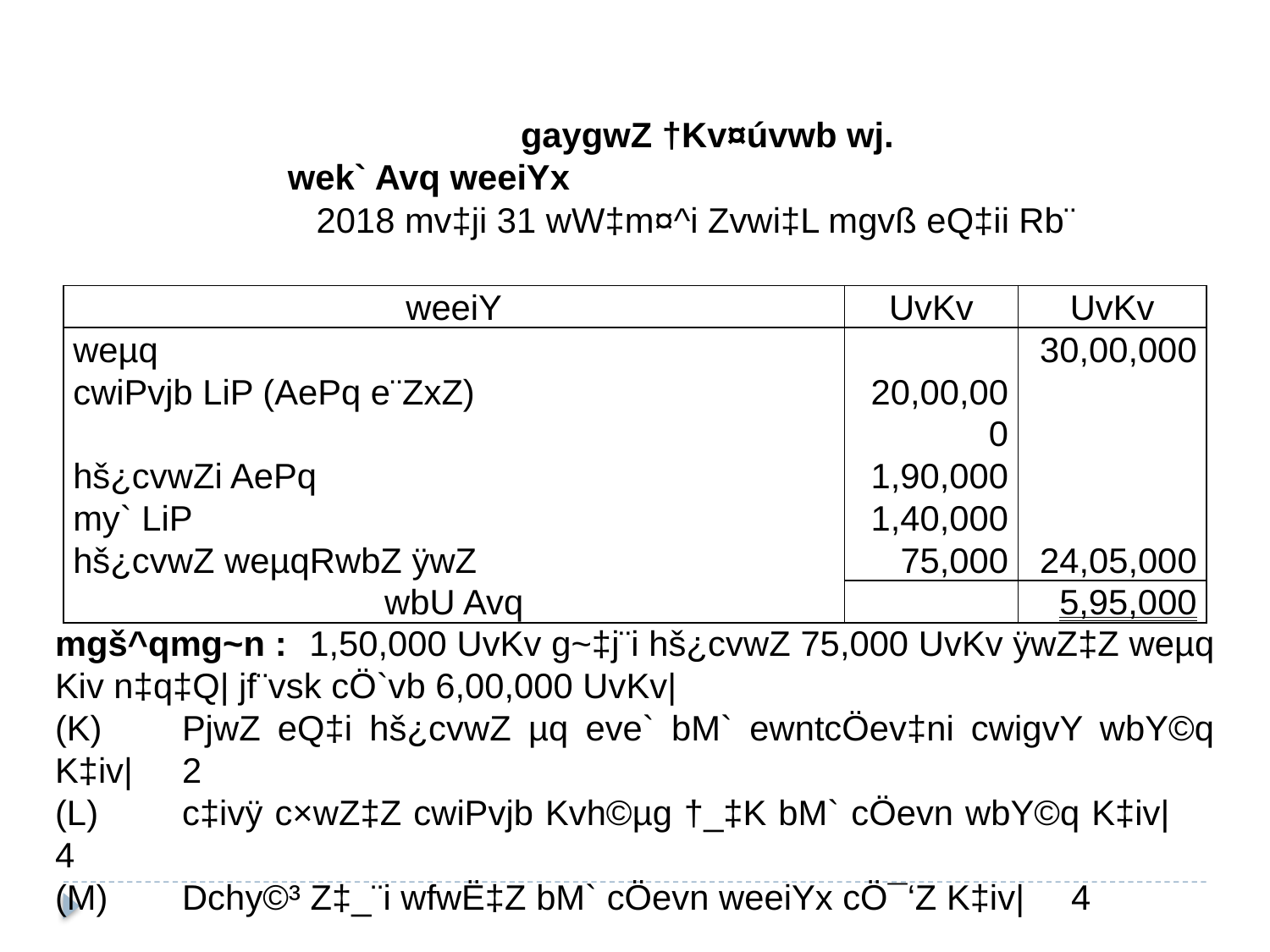

gaygwZ †Kv¤úvwb wj.
		wek` Avq weeiYx
                             2018 mv‡ji 31 wW‡m¤^i Zvwi‡L mgvß eQ‡ii Rb¨
| weeiY | UvKv | UvKv |
| --- | --- | --- |
| weµq |  | 30,00,000 |
| cwiPvjb LiP (AePq e¨ZxZ) | 20,00,000 |  |
| hš¿cvwZi AePq | 1,90,000 |  |
| my` LiP | 1,40,000 |  |
| hš¿cvwZ weµqRwbZ ÿwZ | 75,000 | 24,05,000 |
| wbU Avq |  | 5,95,000 |
mgš^qmg~n :	1,50,000 UvKv g~‡j¨i hš¿cvwZ 75,000 UvKv ÿwZ‡Z weµq Kiv n‡q‡Q| jf¨vsk cÖ`vb 6,00,000 UvKv|
(K)	PjwZ eQ‡i hš¿cvwZ µq eve` bM` ewntcÖev‡ni cwigvY wbY©q K‡iv|	2
(L)	c‡ivÿ c×wZ‡Z cwiPvjb Kvh©µg †_‡K bM` cÖevn wbY©q K‡iv|	4
(M)	Dchy©³ Z‡_¨i wfwË‡Z bM` cÖevn weeiYx cÖ¯‘Z K‡iv|	4